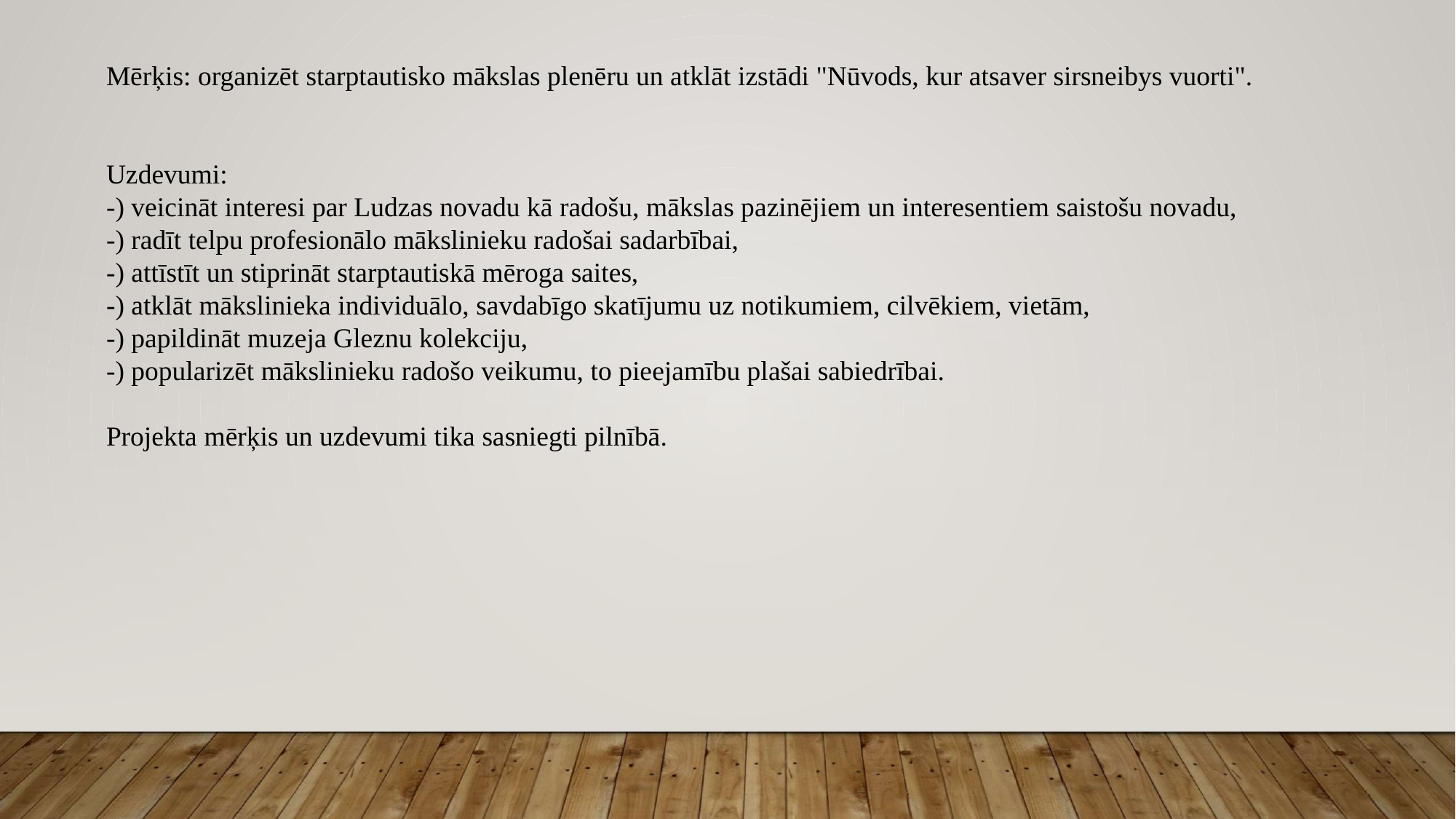

Mērķis: organizēt starptautisko mākslas plenēru un atklāt izstādi "Nūvods, kur atsaver sirsneibys vuorti".

Uzdevumi:
-) veicināt interesi par Ludzas novadu kā radošu, mākslas pazinējiem un interesentiem saistošu novadu,
-) radīt telpu profesionālo mākslinieku radošai sadarbībai,
-) attīstīt un stiprināt starptautiskā mēroga saites,
-) atklāt mākslinieka individuālo, savdabīgo skatījumu uz notikumiem, cilvēkiem, vietām,
-) papildināt muzeja Gleznu kolekciju,
-) popularizēt mākslinieku radošo veikumu, to pieejamību plašai sabiedrībai.

Projekta mērķis un uzdevumi tika sasniegti pilnībā.